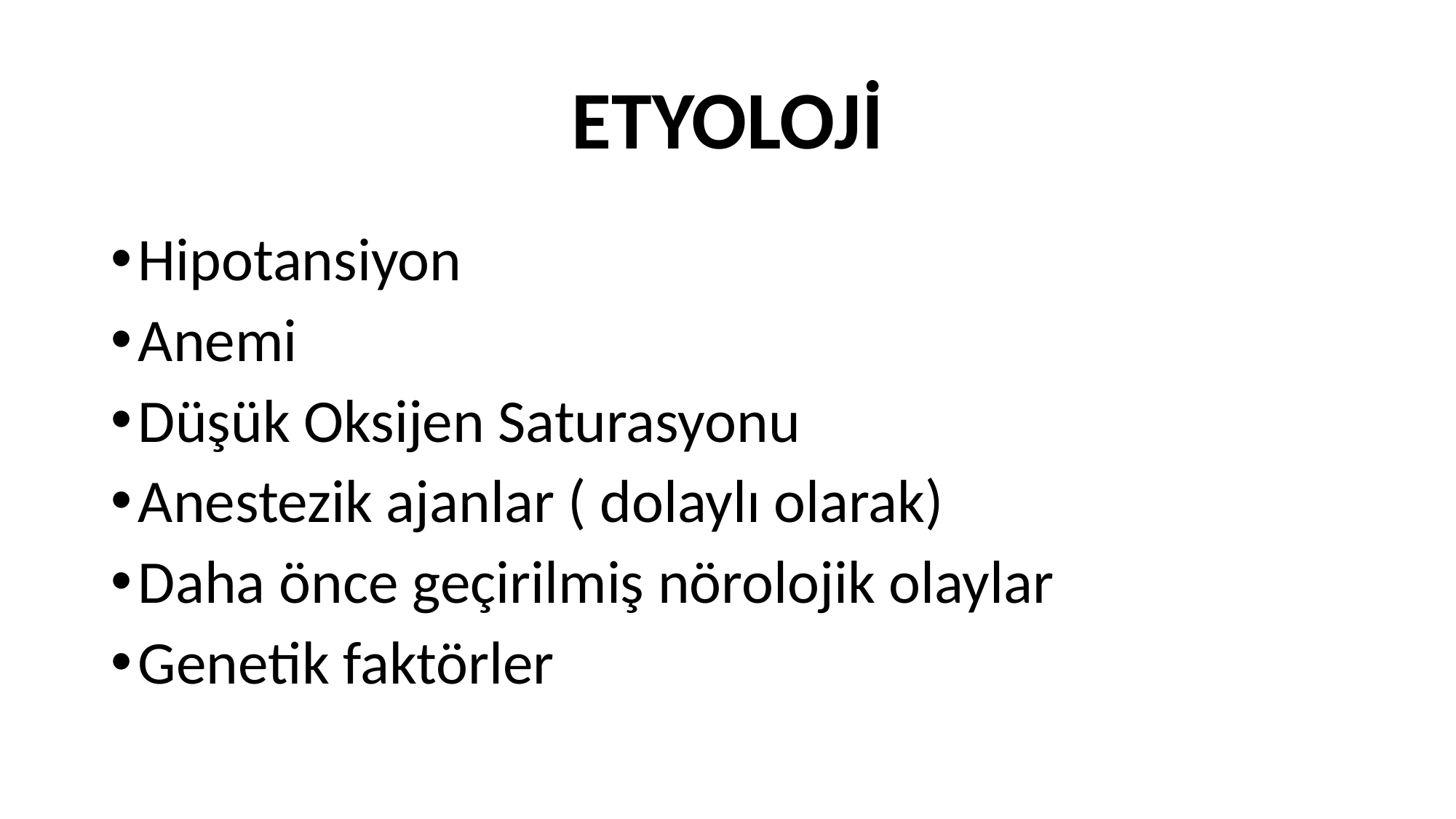

# ETYOLOJİ
Hipotansiyon
Anemi
Düşük Oksijen Saturasyonu
Anestezik ajanlar ( dolaylı olarak)
Daha önce geçirilmiş nörolojik olaylar
Genetik faktörler